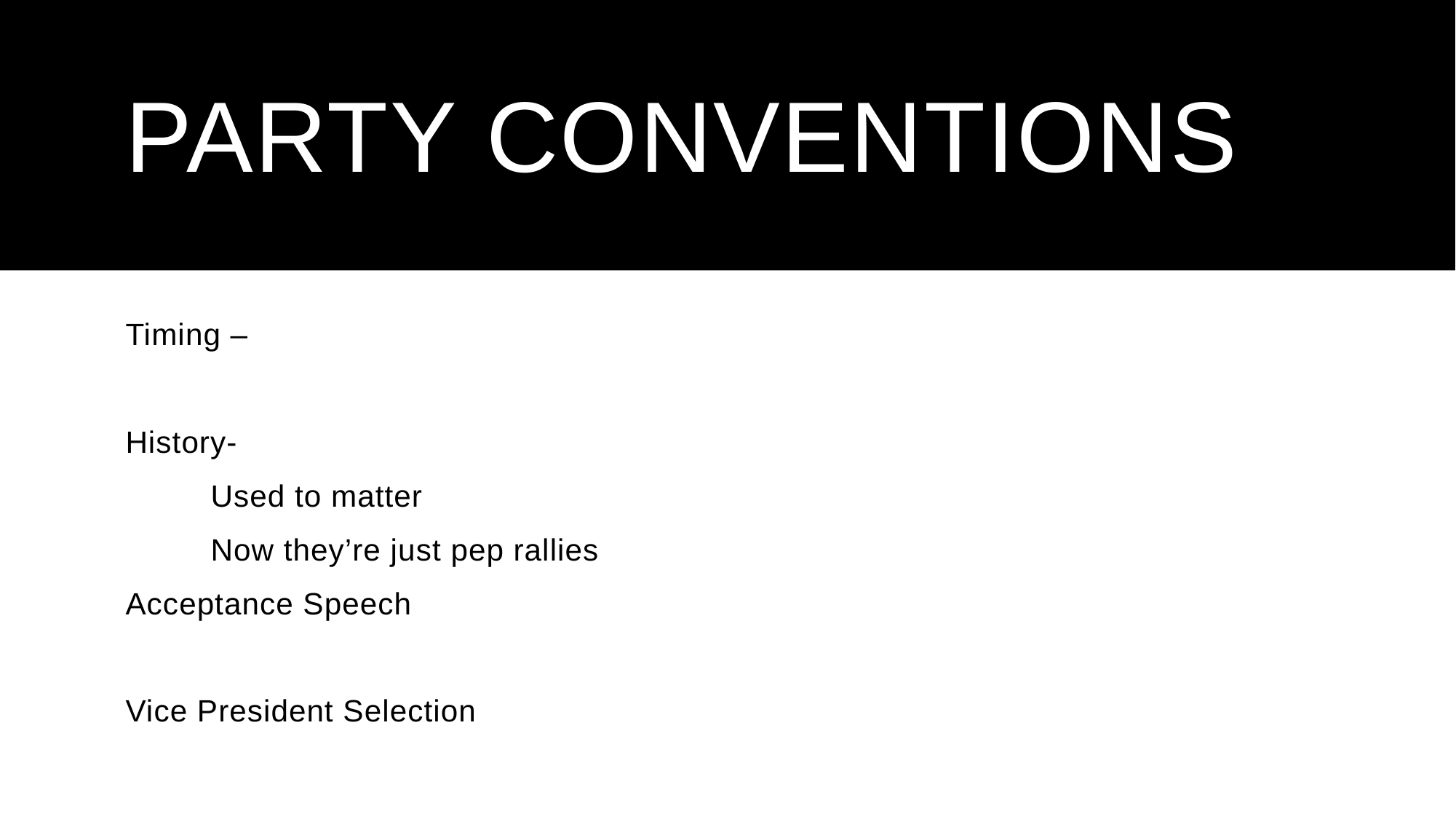

# Party conventions
Timing –

History-
	Used to matter
	Now they’re just pep rallies
Acceptance Speech

Vice President Selection